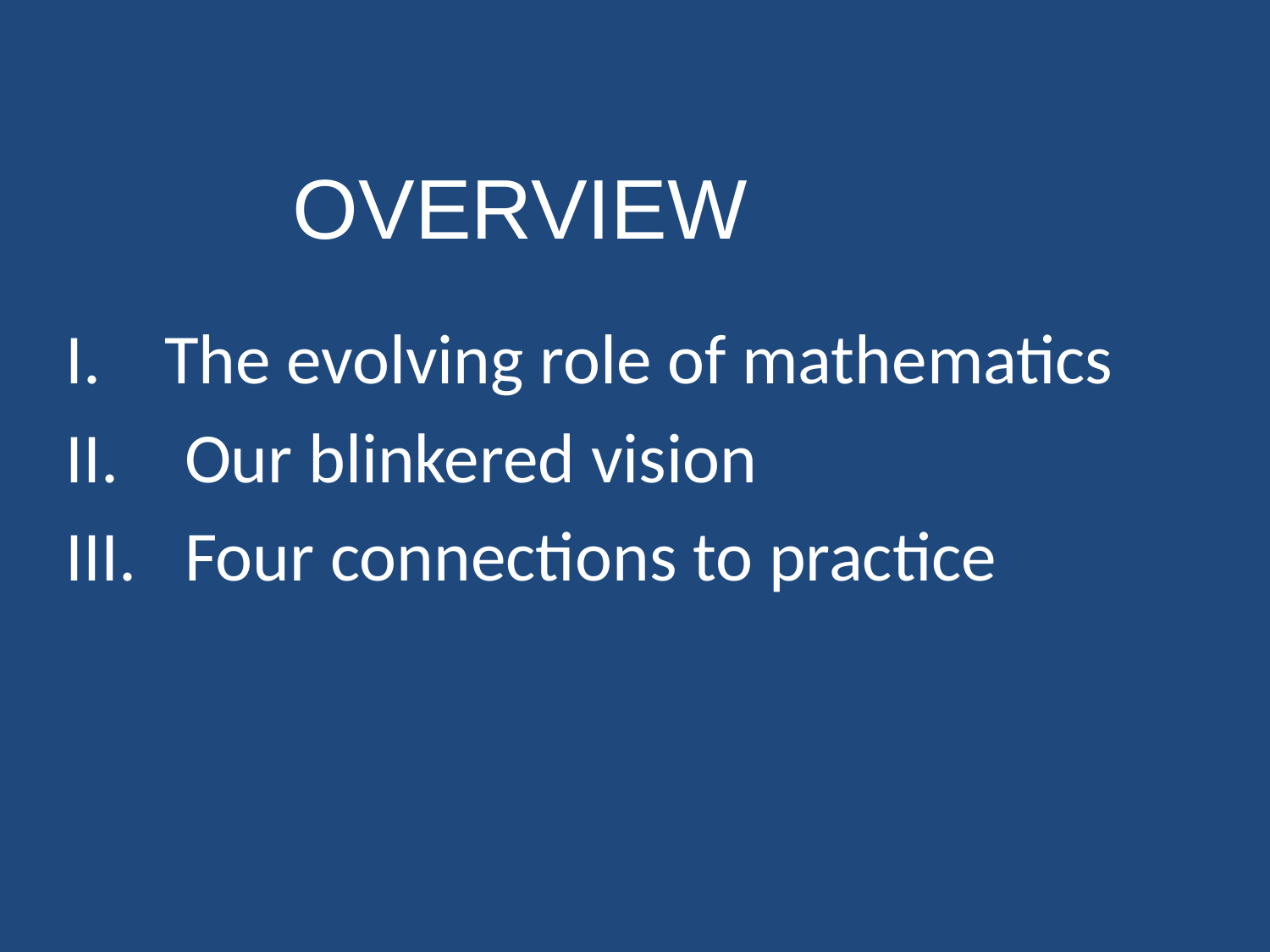

#
OVERVIEW
I.    The evolving role of mathematics
Our blinkered vision
Four connections to practice